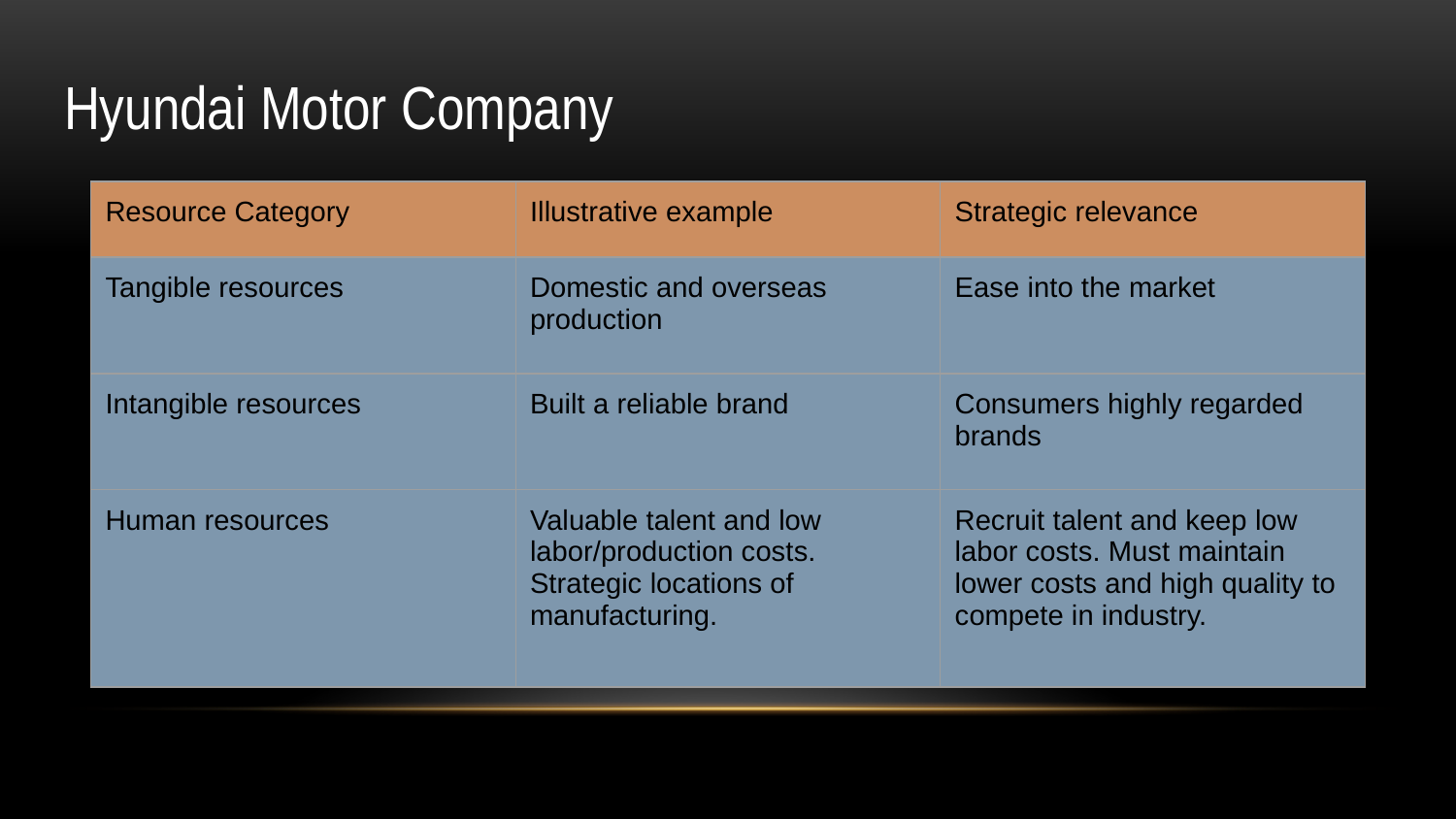

# Hyundai Motor Company
| Resource Category | Illustrative example | Strategic relevance |
| --- | --- | --- |
| Tangible resources | Domestic and overseas production | Ease into the market |
| Intangible resources | Built a reliable brand | Consumers highly regarded brands |
| Human resources | Valuable talent and low labor/production costs. Strategic locations of manufacturing. | Recruit talent and keep low labor costs. Must maintain lower costs and high quality to compete in industry. |